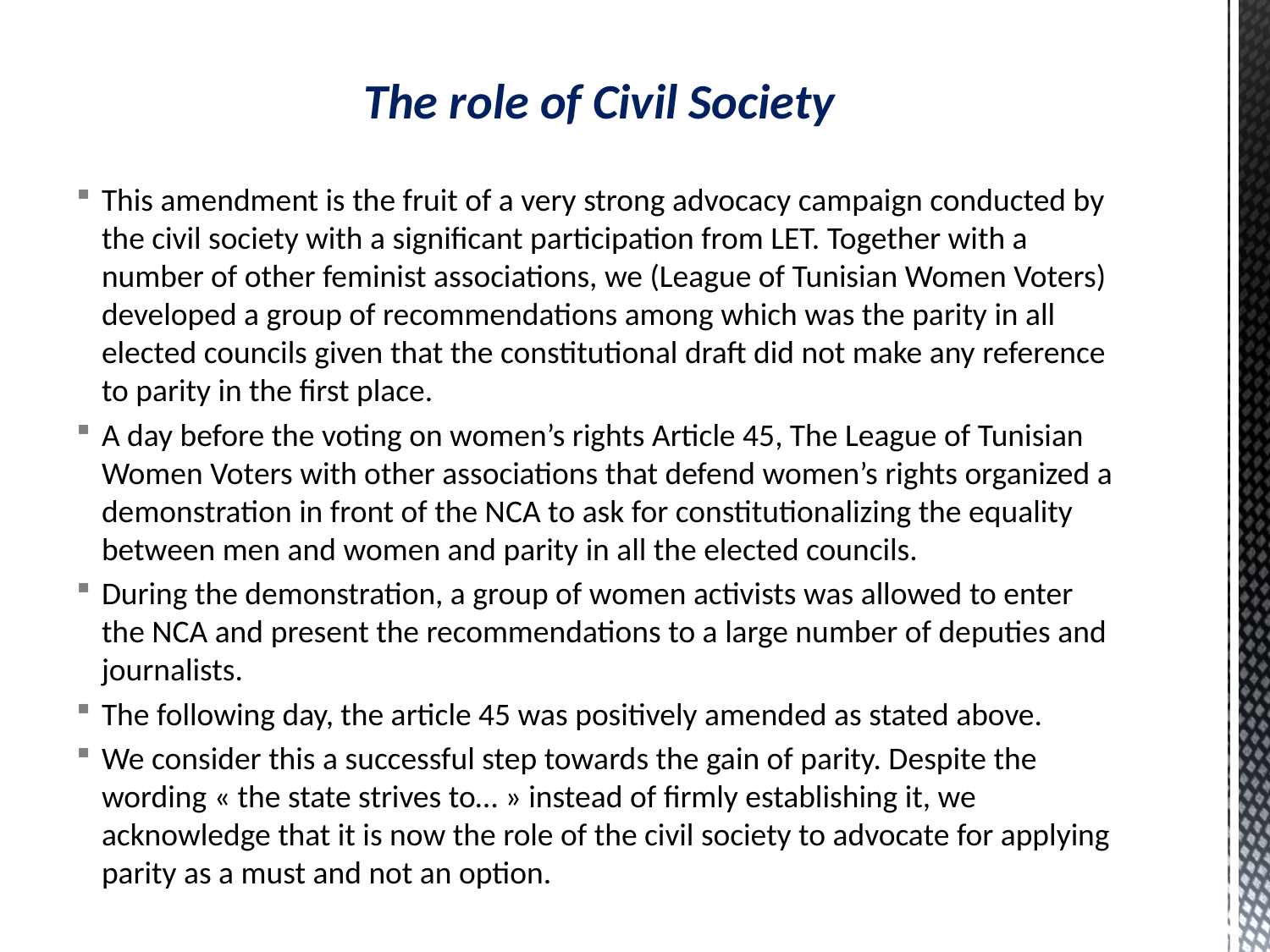

The role of Civil Society

This amendment is the fruit of a very strong advocacy campaign conducted by the civil society with a significant participation from LET. Together with a number of other feminist associations, we (League of Tunisian Women Voters) developed a group of recommendations among which was the parity in all elected councils given that the constitutional draft did not make any reference to parity in the first place.
A day before the voting on women’s rights Article 45, The League of Tunisian Women Voters with other associations that defend women’s rights organized a demonstration in front of the NCA to ask for constitutionalizing the equality between men and women and parity in all the elected councils.
During the demonstration, a group of women activists was allowed to enter the NCA and present the recommendations to a large number of deputies and journalists.
The following day, the article 45 was positively amended as stated above.
We consider this a successful step towards the gain of parity. Despite the wording « the state strives to… » instead of firmly establishing it, we acknowledge that it is now the role of the civil society to advocate for applying parity as a must and not an option.